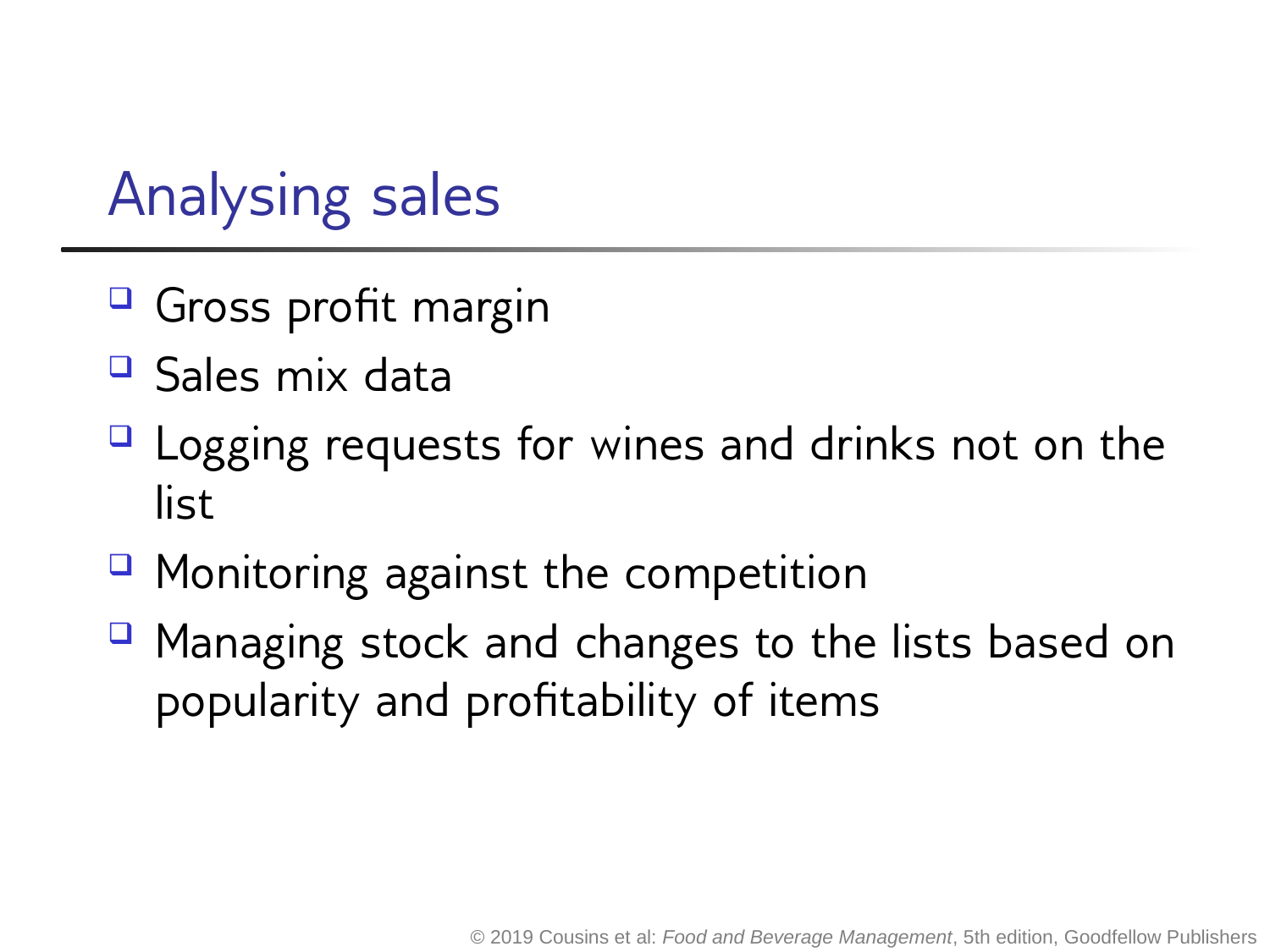

# Analysing sales
Gross profit margin
Sales mix data
Logging requests for wines and drinks not on the list
Monitoring against the competition
Managing stock and changes to the lists based on popularity and profitability of items